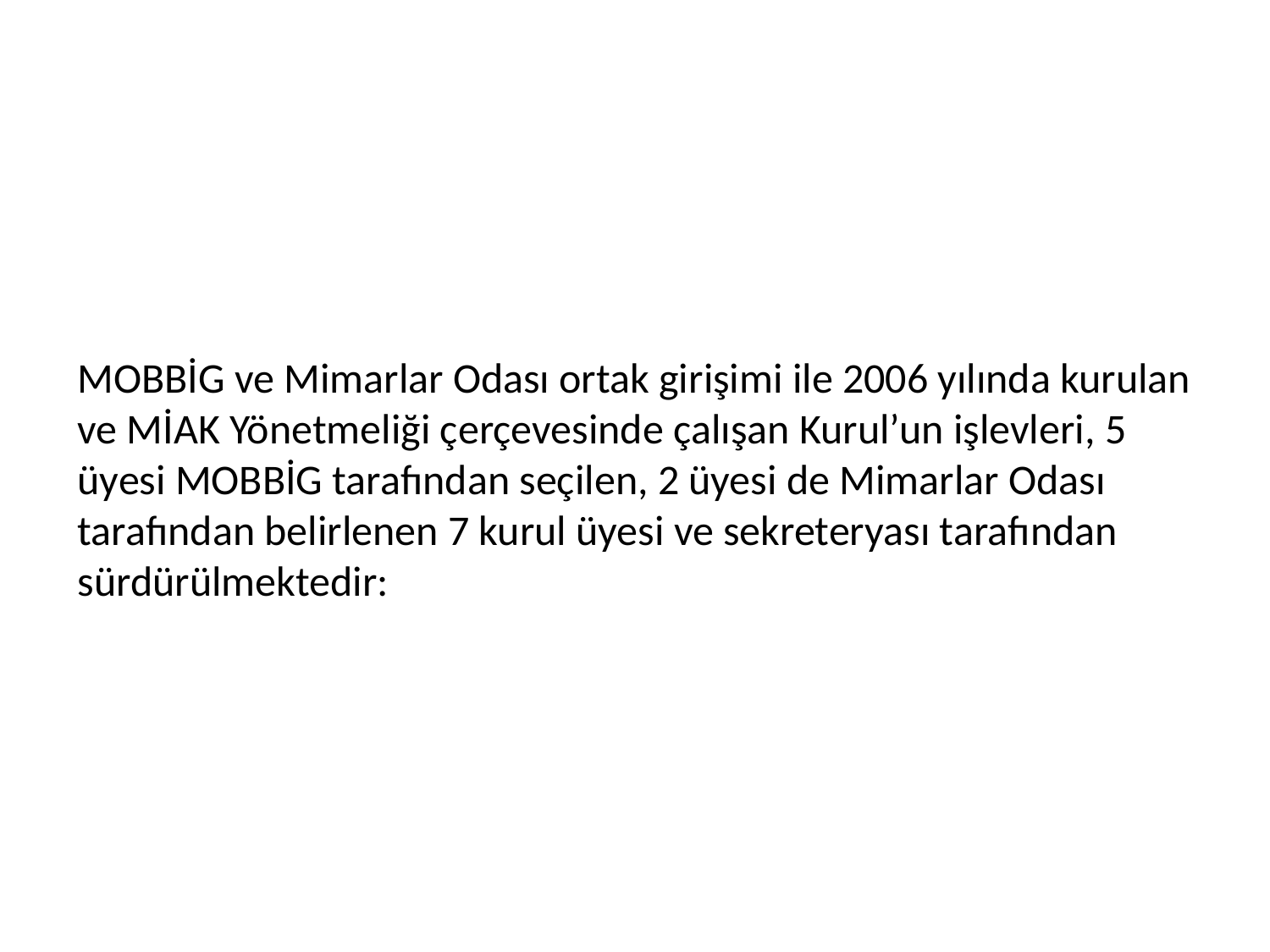

#

MOBBİG ve Mimarlar Odası ortak girişimi ile 2006 yılında kurulan ve MİAK Yönetmeliği çerçevesinde çalışan Kurul’un işlevleri, 5 üyesi MOBBİG tarafından seçilen, 2 üyesi de Mimarlar Odası tarafından belirlenen 7 kurul üyesi ve sekreteryası tarafından sürdürülmektedir: